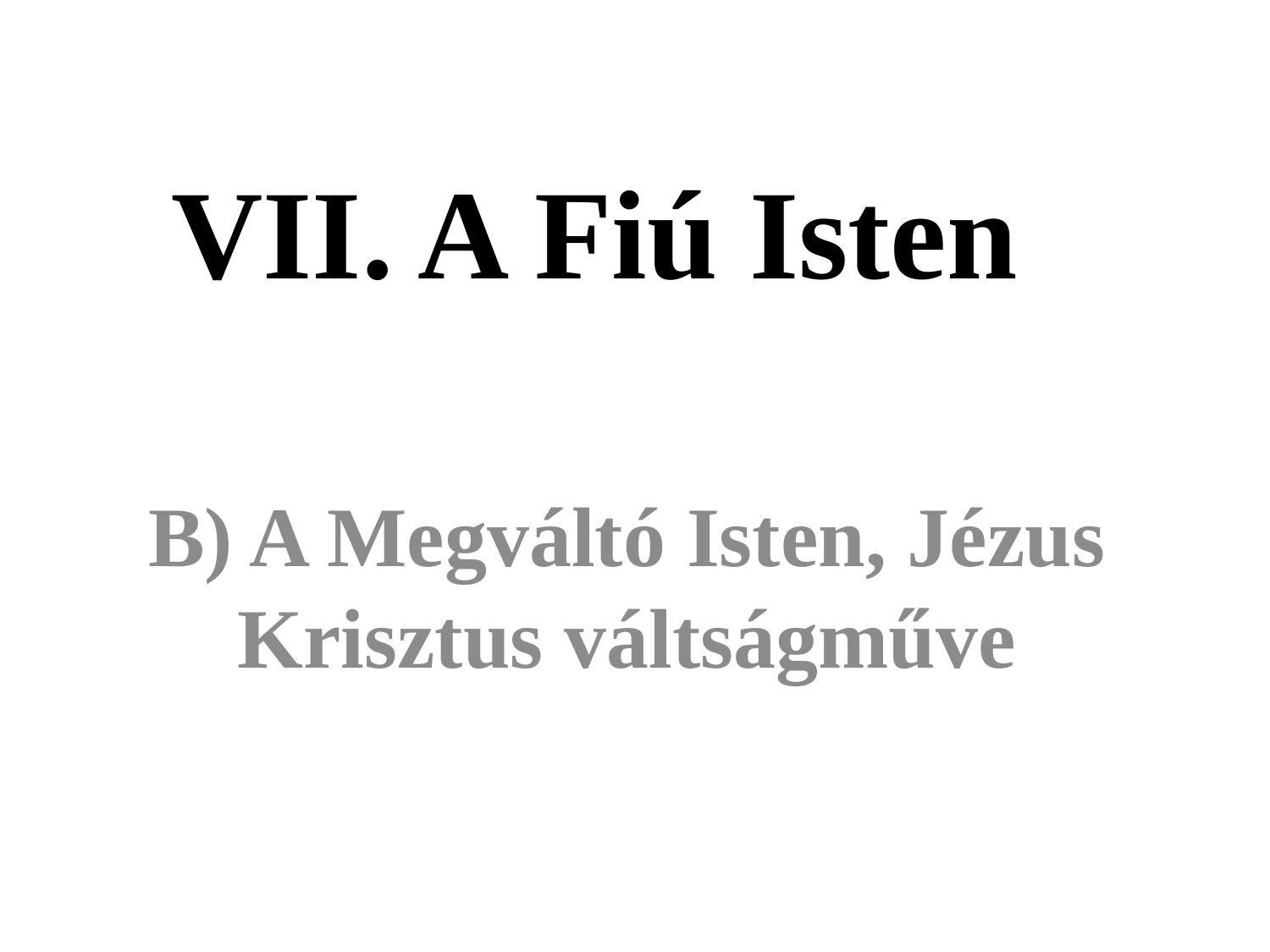

# VII. A Fiú Isten
B) A Megváltó Isten, Jézus Krisztus váltságműve